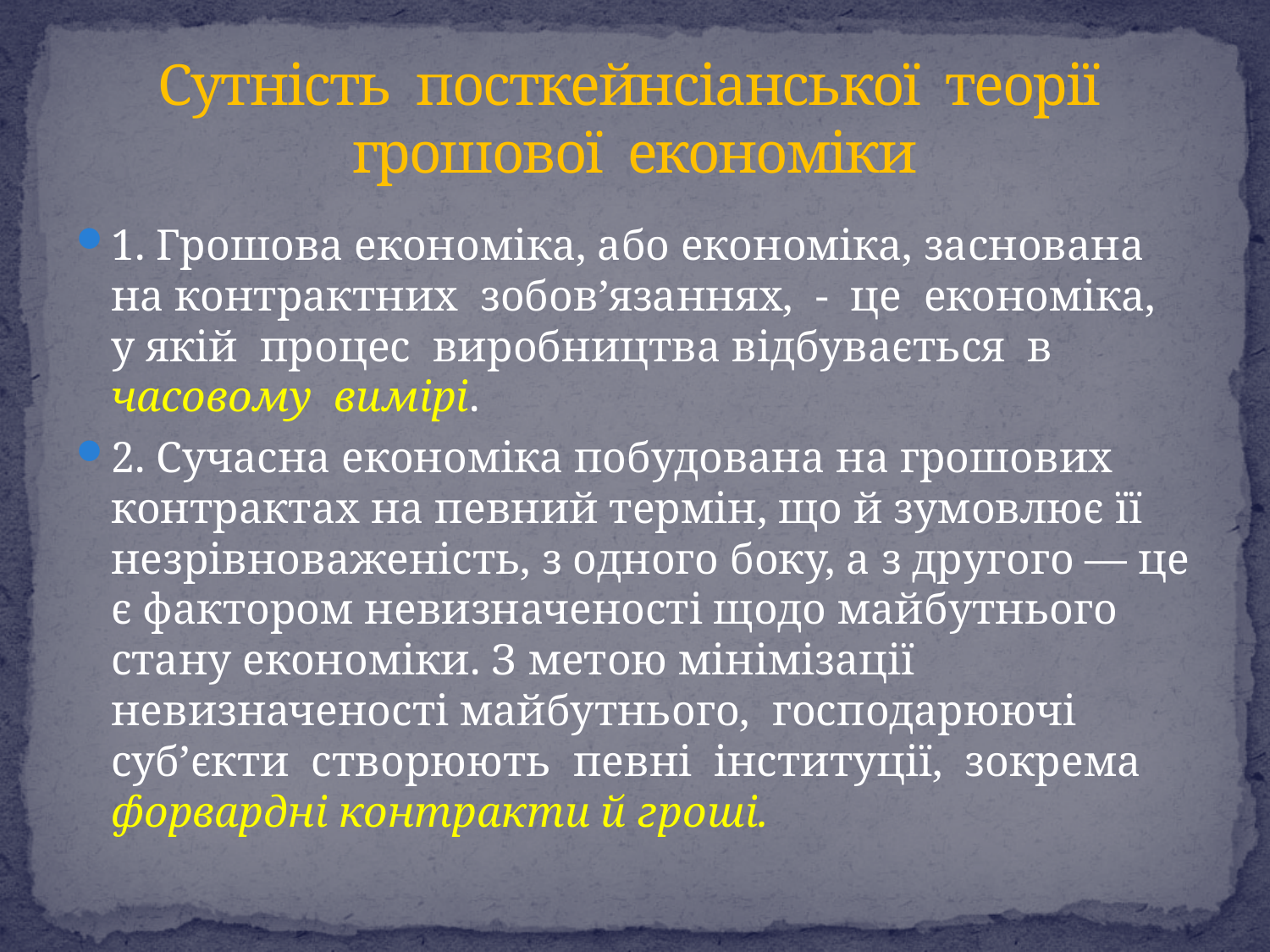

# Сутність  посткейнсіанської  теорії  грошової  економіки
1. Грошова економіка, або економіка, заснована на контрактних  зобов’язаннях,  -  це  економіка,  у якій  процес  виробництва відбувається  в  часовому  вимірі.
2. Сучасна економіка побудована на грошових контрактах на певний термін, що й зумовлює її незрівноваженість, з одного боку, а з другого — це є фактором невизначеності щодо майбутнього стану економіки. З метою мінімізації невизначеності майбутнього,  господарюючі  суб’єкти  створюють  певні  інституції,  зокрема форвардні контракти й гроші.